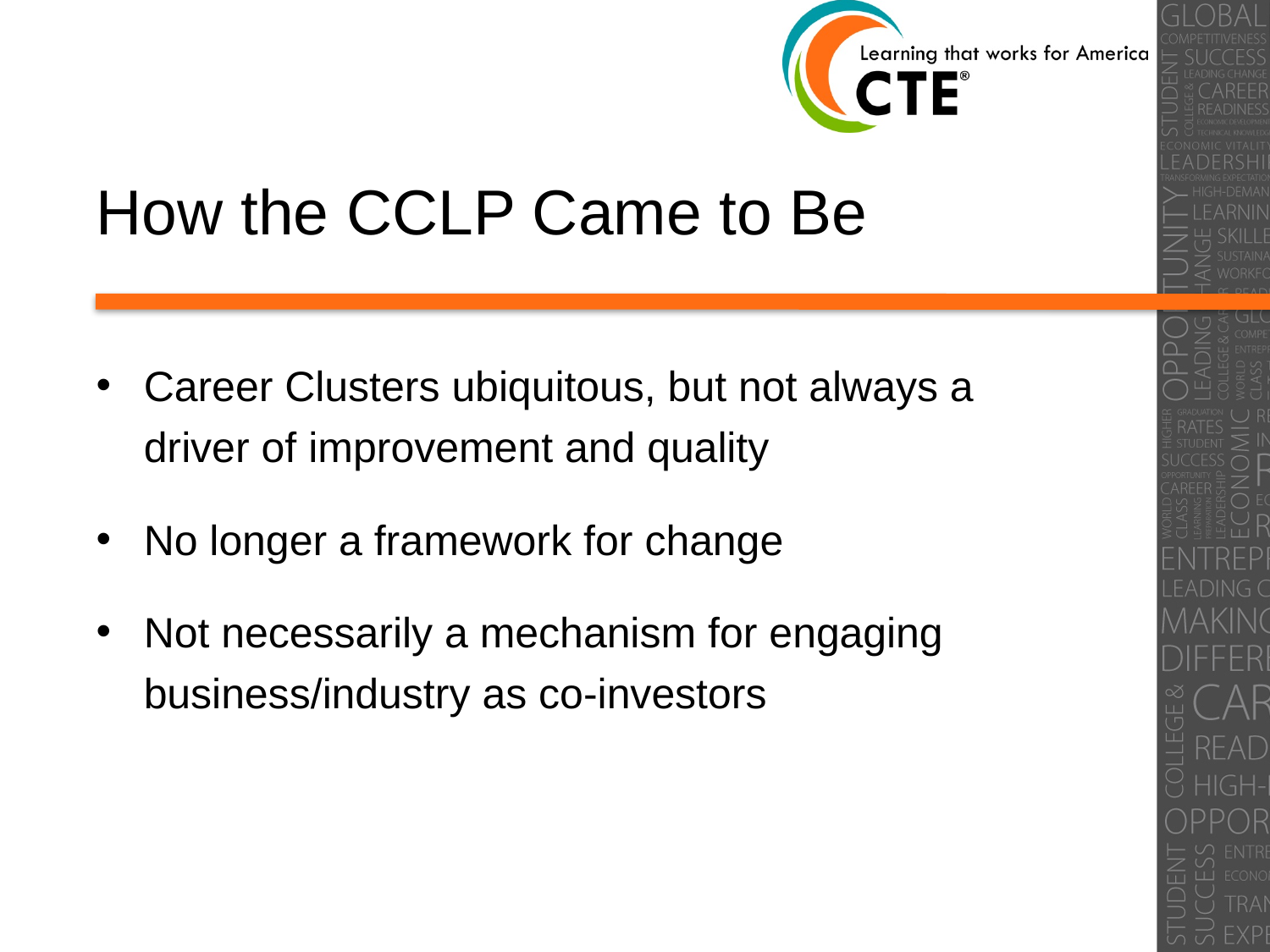

# How the CCLP Came to Be
Career Clusters ubiquitous, but not always a driver of improvement and quality
No longer a framework for change
Not necessarily a mechanism for engaging business/industry as co-investors